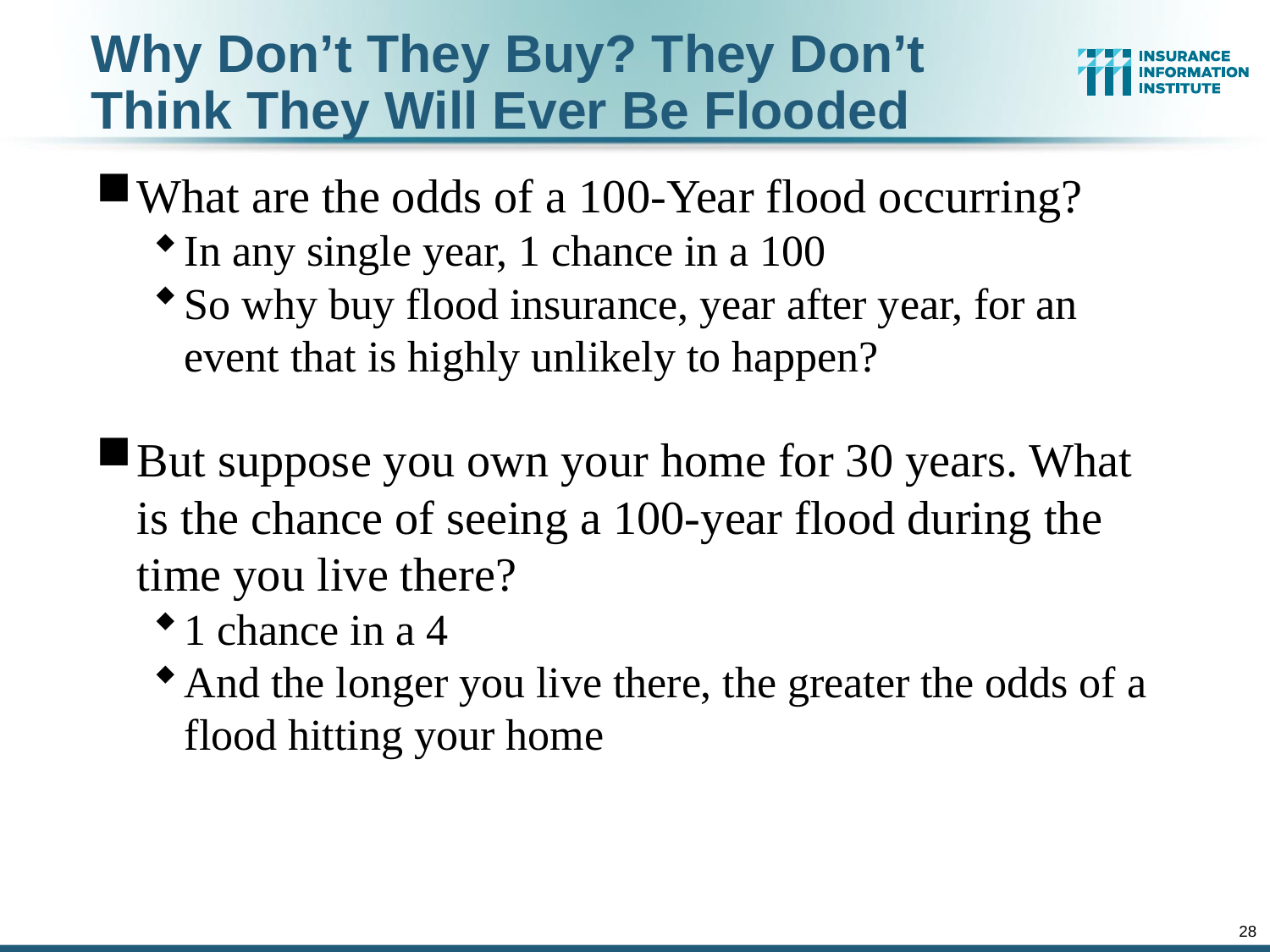

Why Don’t They Buy? They Don’t Think They Will Ever Be Flooded
What are the odds of a 100-Year flood occurring?
In any single year, 1 chance in a 100
So why buy flood insurance, year after year, for an event that is highly unlikely to happen?
But suppose you own your home for 30 years. What is the chance of seeing a 100-year flood during the time you live there?
1 chance in a 4
And the longer you live there, the greater the odds of a flood hitting your home

28
12/01/09 - 9pm
eSlide – P6466 – The Financial Crisis and the Future of the P/C